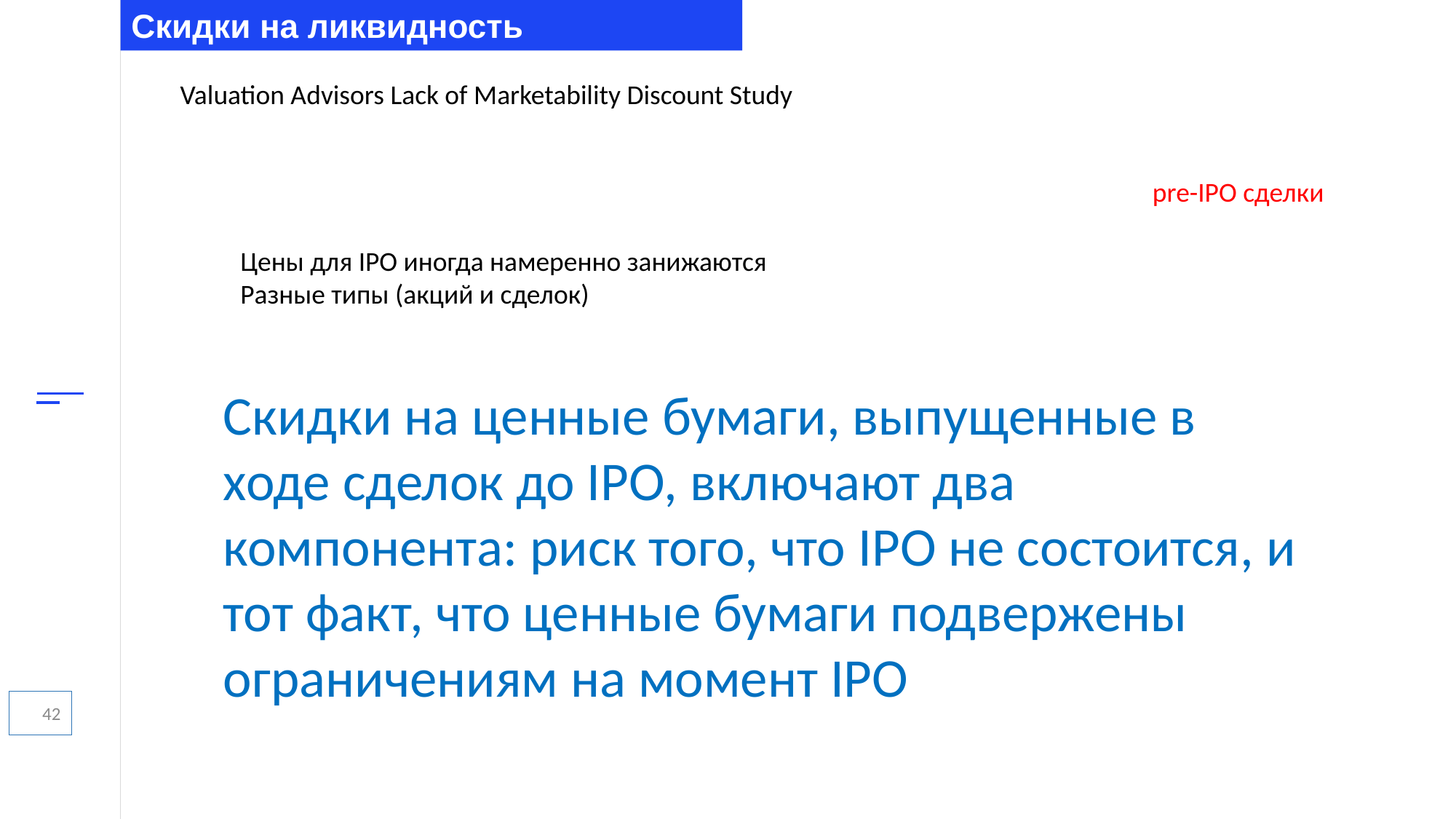

Скидки на ликвидность
Valuation Advisors Lack of Marketability Discount Study
pre-IPO сделки
Цены для IPO иногда намеренно занижаются
Разные типы (акций и сделок)
Скидки на ценные бумаги, выпущенные в ходе сделок до IPO, включают два компонента: риск того, что IPO не состоится, и тот факт, что ценные бумаги подвержены ограничениям на момент IPO
42